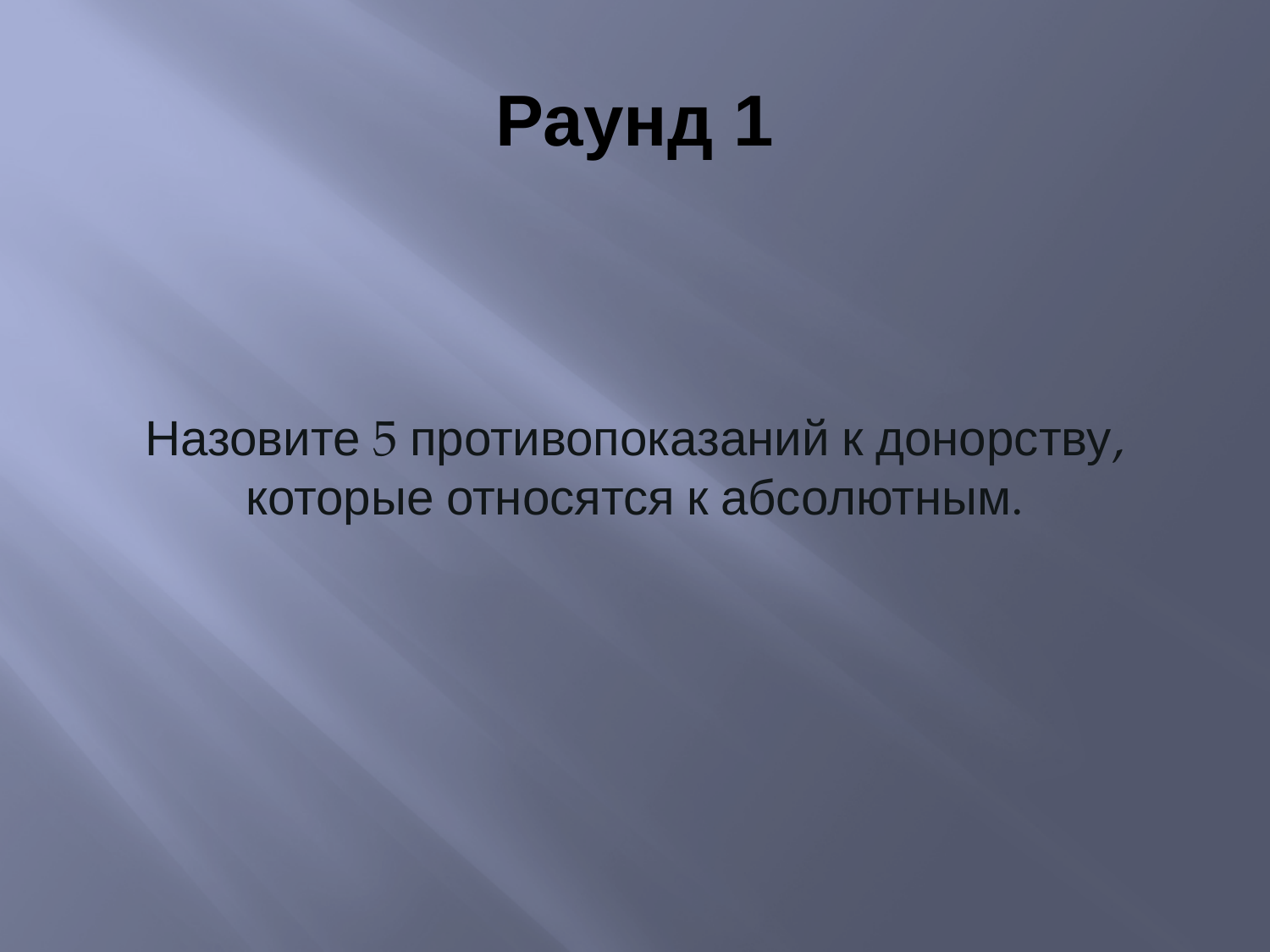

# Раунд 1

Назовите 5 противопоказаний к донорству, которые относятся к абсолютным.